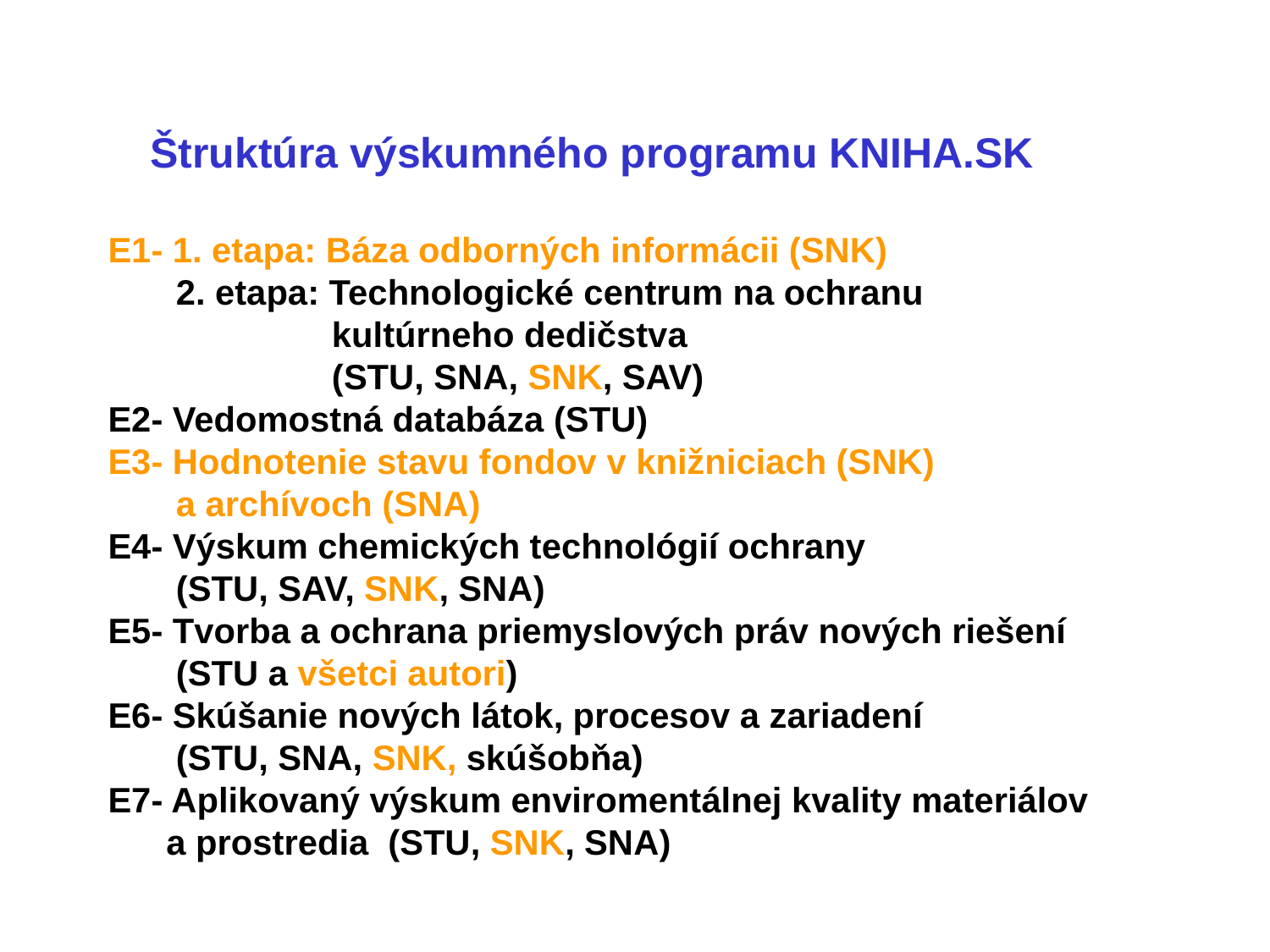

# Štruktúra výskumného programu KNIHA.SK E1- 1. etapa: Báza odborných informácii (SNK) 2. etapa: Technologické centrum na ochranu kultúrneho dedičstva (STU, SNA, SNK, SAV) E2- Vedomostná databáza (STU) E3- Hodnotenie stavu fondov v knižniciach (SNK) a archívoch (SNA) E4- Výskum chemických technológií ochrany (STU, SAV, SNK, SNA) E5- Tvorba a ochrana priemyslových práv nových riešení (STU a všetci autori) E6- Skúšanie nových látok, procesov a zariadení (STU, SNA, SNK, skúšobňa) E7- Aplikovaný výskum enviromentálnej kvality materiálov a prostredia  (STU, SNK, SNA)